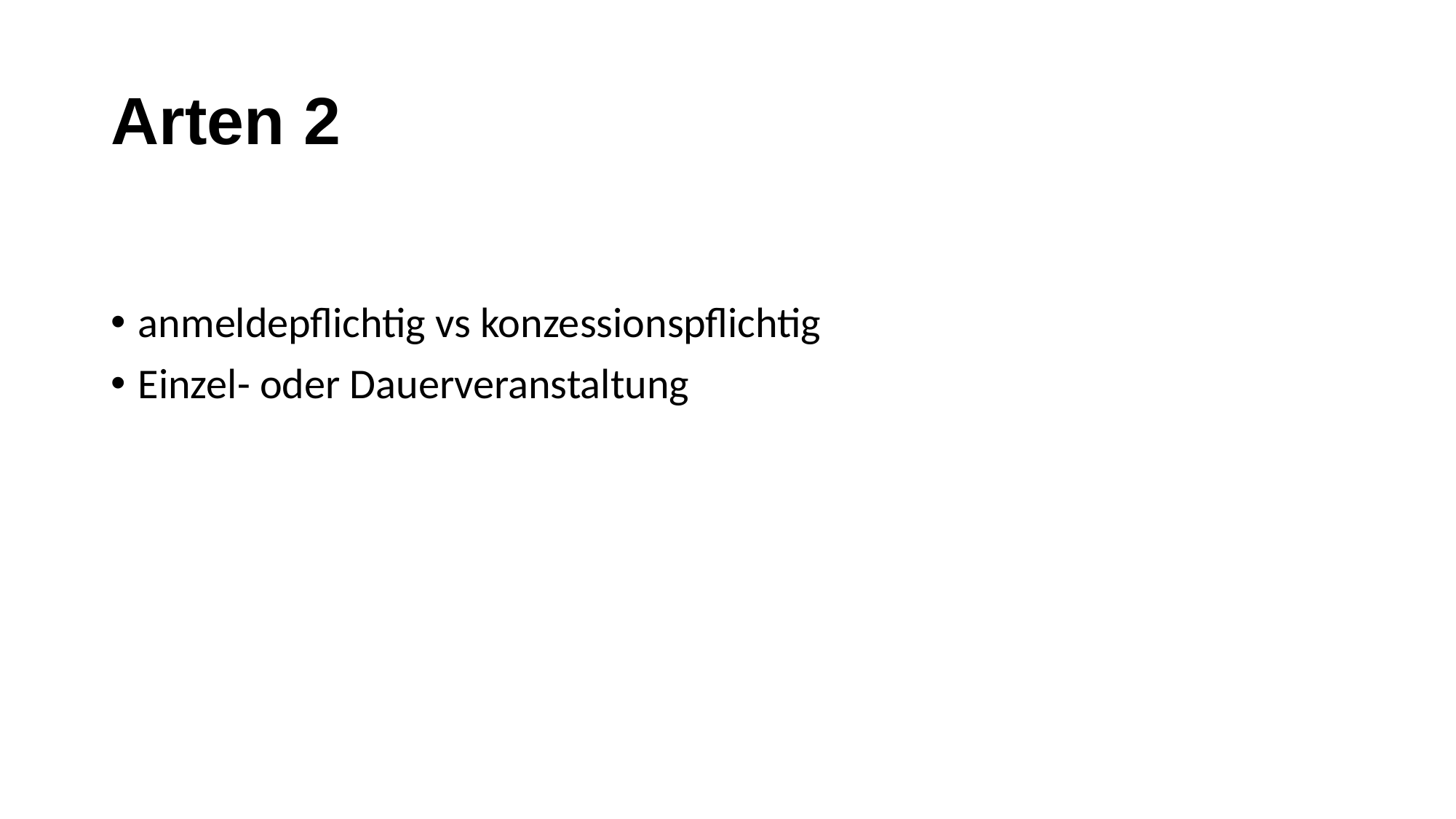

# Arten 2
anmeldepflichtig vs konzessionspflichtig
Einzel- oder Dauerveranstaltung